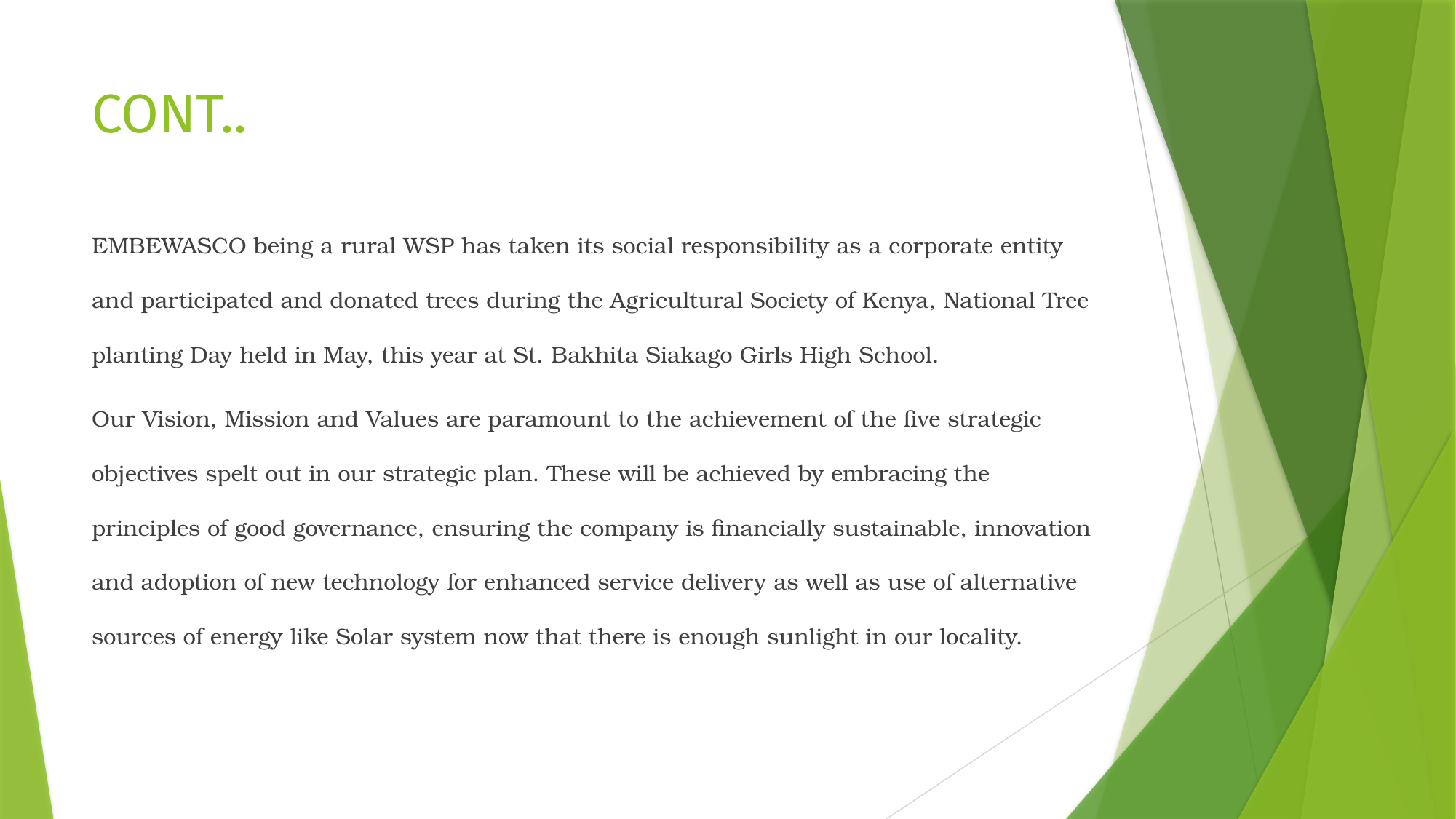

# CONT..
EMBEWASCO being a rural WSP has taken its social responsibility as a corporate entity and participated and donated trees during the Agricultural Society of Kenya, National Tree planting Day held in May, this year at St. Bakhita Siakago Girls High School.
Our Vision, Mission and Values are paramount to the achievement of the five strategic objectives spelt out in our strategic plan. These will be achieved by embracing the principles of good governance, ensuring the company is financially sustainable, innovation and adoption of new technology for enhanced service delivery as well as use of alternative sources of energy like Solar system now that there is enough sunlight in our locality.